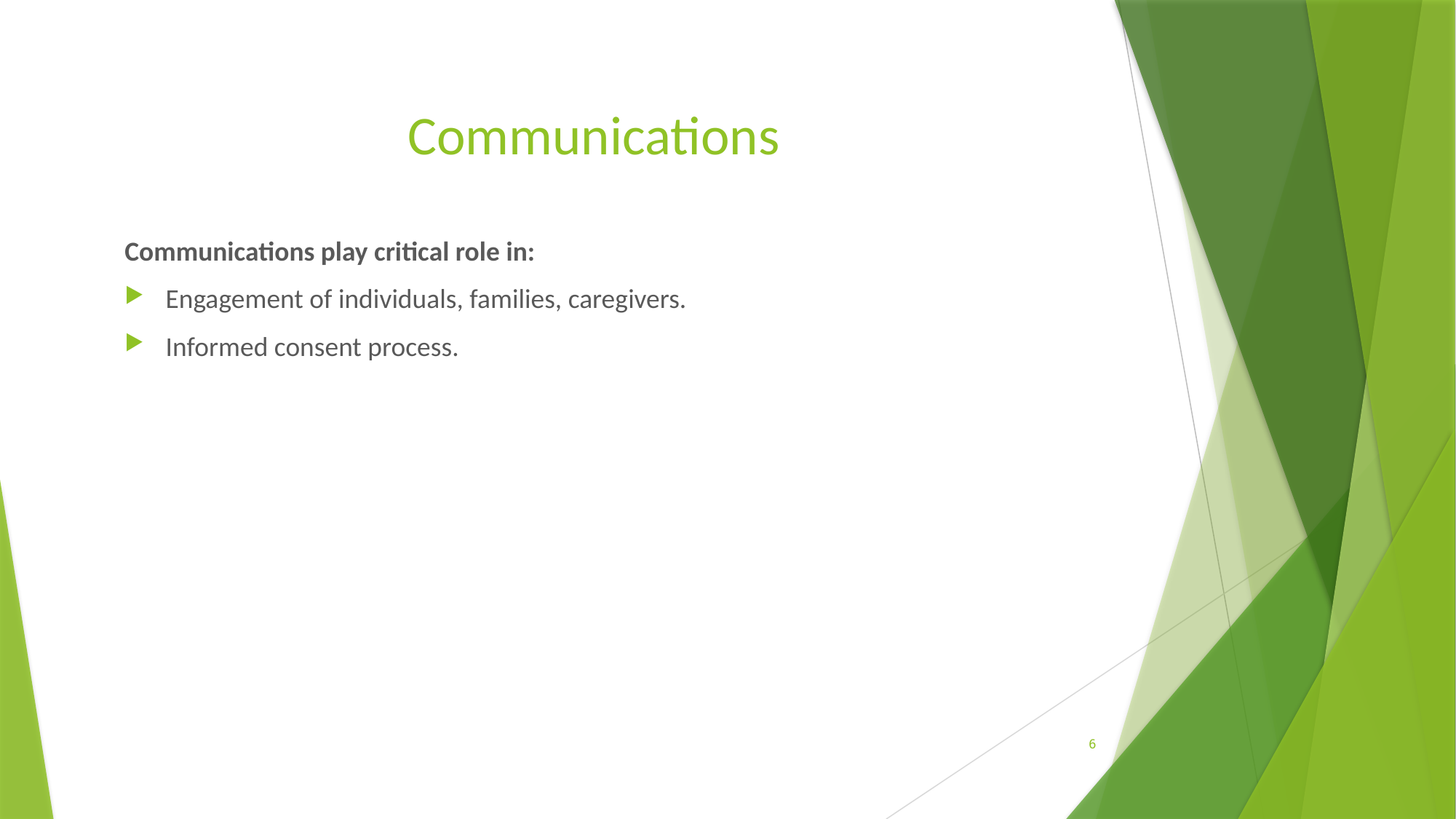

# Communications
Communications play critical role in:
Engagement of individuals, families, caregivers.
Informed consent process.
6